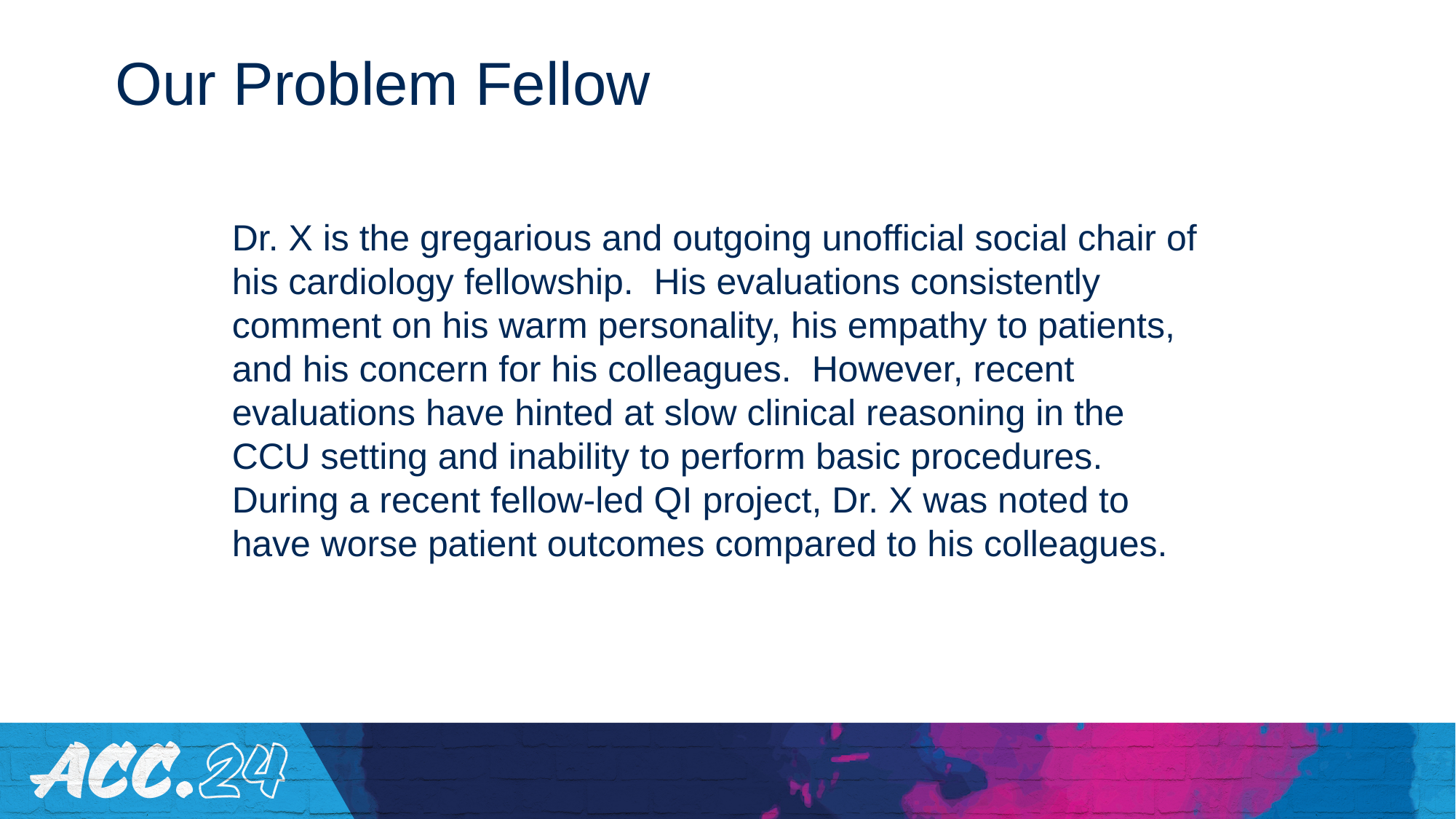

# Our Problem Fellow
Dr. X is the gregarious and outgoing unofficial social chair of his cardiology fellowship.  His evaluations consistently comment on his warm personality, his empathy to patients, and his concern for his colleagues.  However, recent evaluations have hinted at slow clinical reasoning in the CCU setting and inability to perform basic procedures.  During a recent fellow-led QI project, Dr. X was noted to have worse patient outcomes compared to his colleagues.